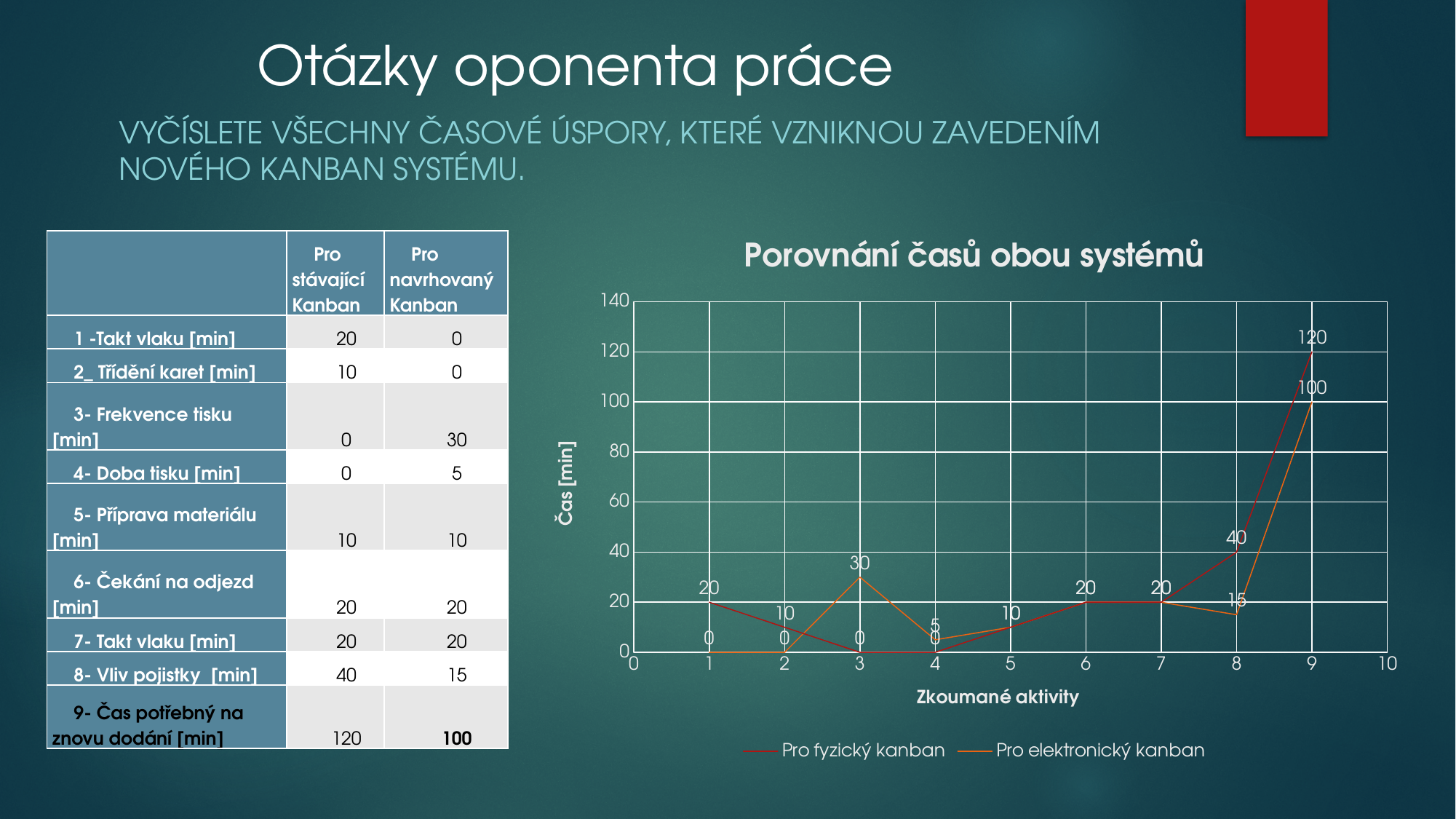

Otázky oponenta práce
Vyčíslete všechny časové úspory, které vzniknou zavedením nového KANBAN systému.

### Chart: Porovnání časů obou systémů

| Category | Pro fyzický kanban | Pro elektronický kanban |
|---|---|---|
|  | Pro stávající Kanban | Pro navrhovaný Kanban |
| --- | --- | --- |
| 1 -Takt vlaku [min] | 20 | 0 |
| 2\_ Třídění karet [min] | 10 | 0 |
| 3- Frekvence tisku [min] | 0 | 30 |
| 4- Doba tisku [min] | 0 | 5 |
| 5- Příprava materiálu [min] | 10 | 10 |
| 6- Čekání na odjezd [min] | 20 | 20 |
| 7- Takt vlaku [min] | 20 | 20 |
| 8- Vliv pojistky [min] | 40 | 15 |
| 9- Čas potřebný na znovu dodání [min] | 120 | 100 |